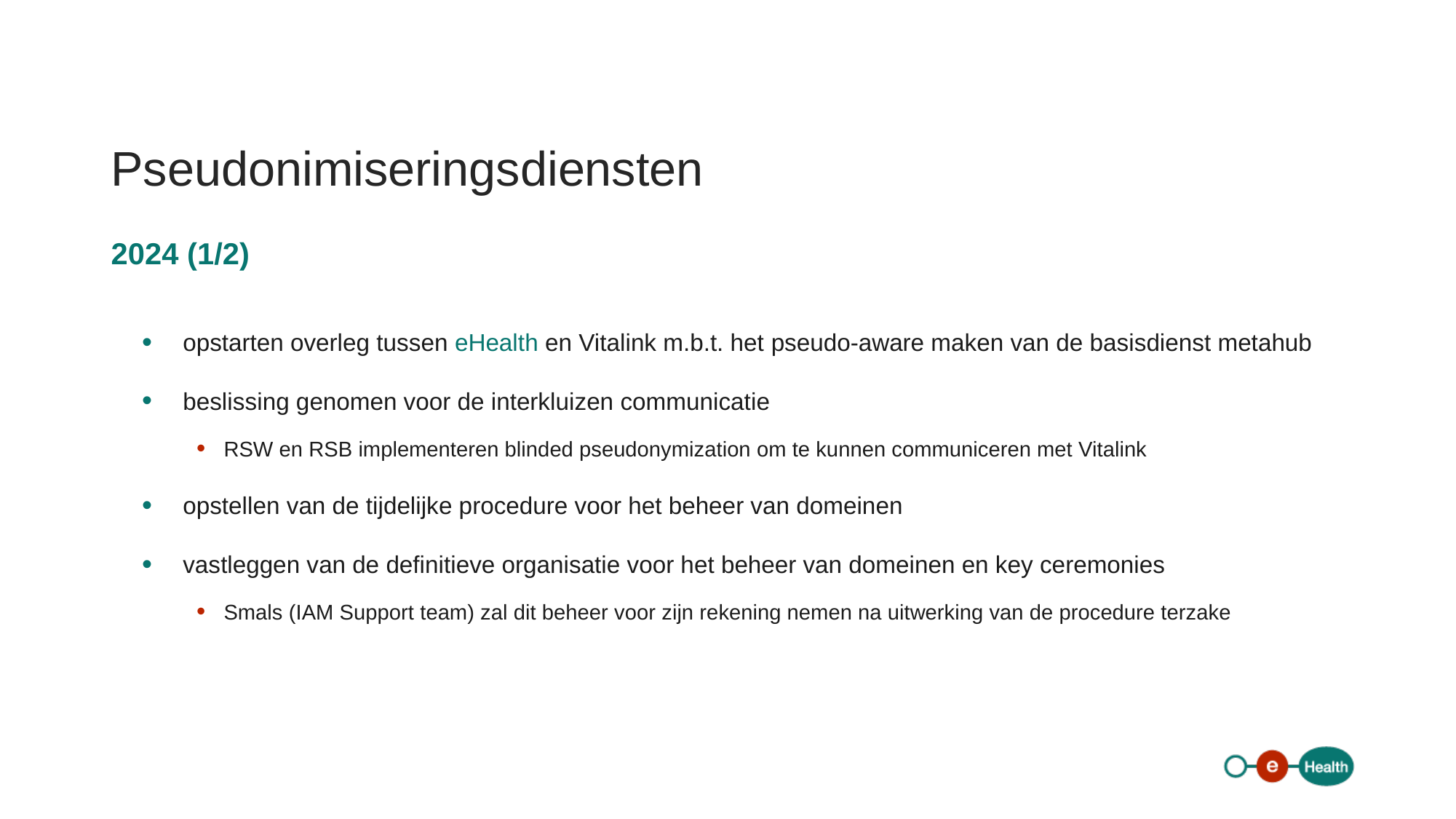

# Pseudonimiseringsdiensten
2024 (1/2)
opstarten overleg tussen eHealth en Vitalink m.b.t. het pseudo-aware maken van de basisdienst metahub
beslissing genomen voor de interkluizen communicatie
RSW en RSB implementeren blinded pseudonymization om te kunnen communiceren met Vitalink
opstellen van de tijdelijke procedure voor het beheer van domeinen
vastleggen van de definitieve organisatie voor het beheer van domeinen en key ceremonies
Smals (IAM Support team) zal dit beheer voor zijn rekening nemen na uitwerking van de procedure terzake